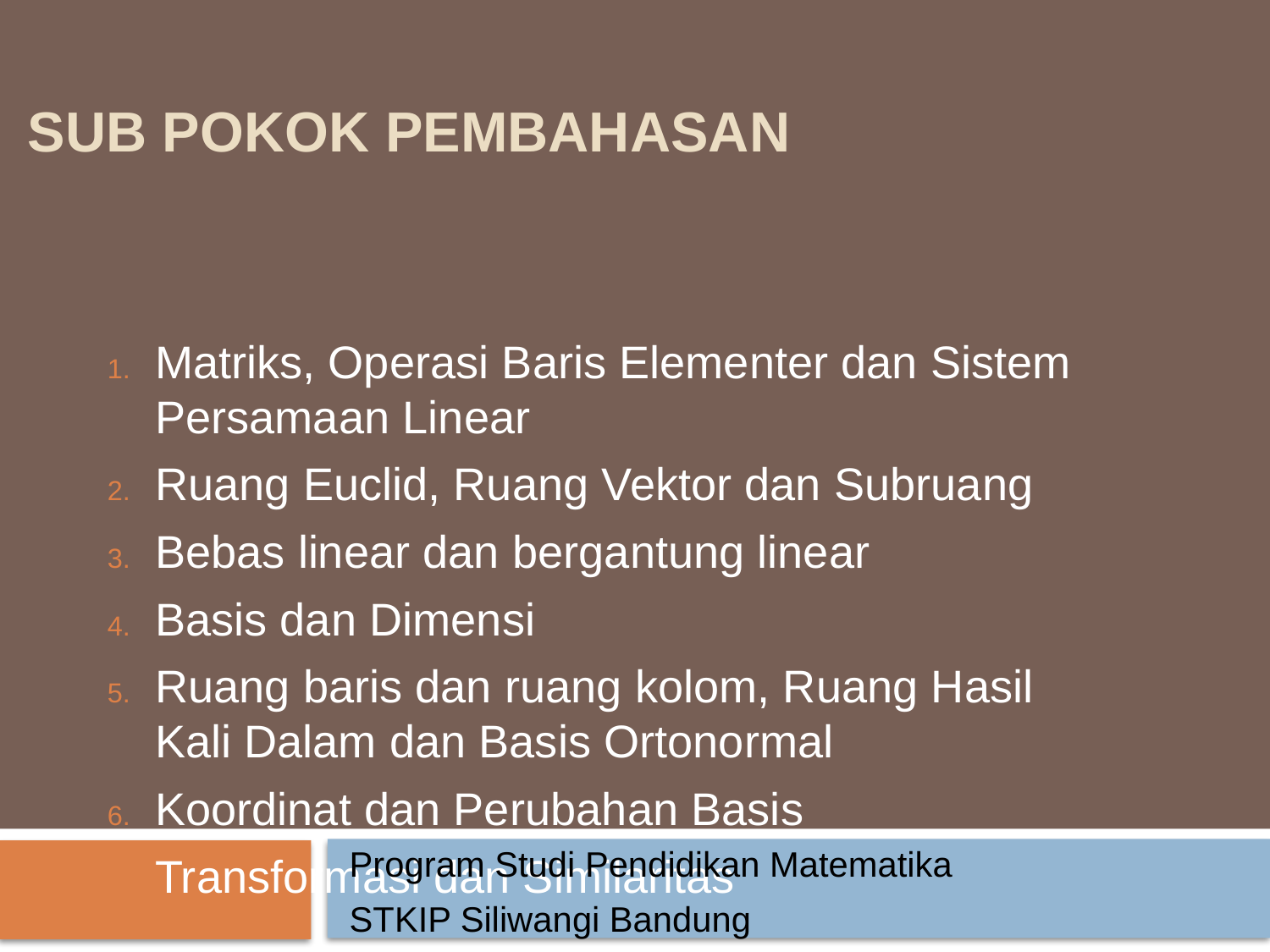

# Sub Pokok Pembahasan
Matriks, Operasi Baris Elementer dan Sistem Persamaan Linear
Ruang Euclid, Ruang Vektor dan Subruang
Bebas linear dan bergantung linear
Basis dan Dimensi
Ruang baris dan ruang kolom, Ruang Hasil Kali Dalam dan Basis Ortonormal
Koordinat dan Perubahan Basis
Transformasi dan Similaritas

Program Studi Pendidikan Matematika
STKIP Siliwangi Bandung